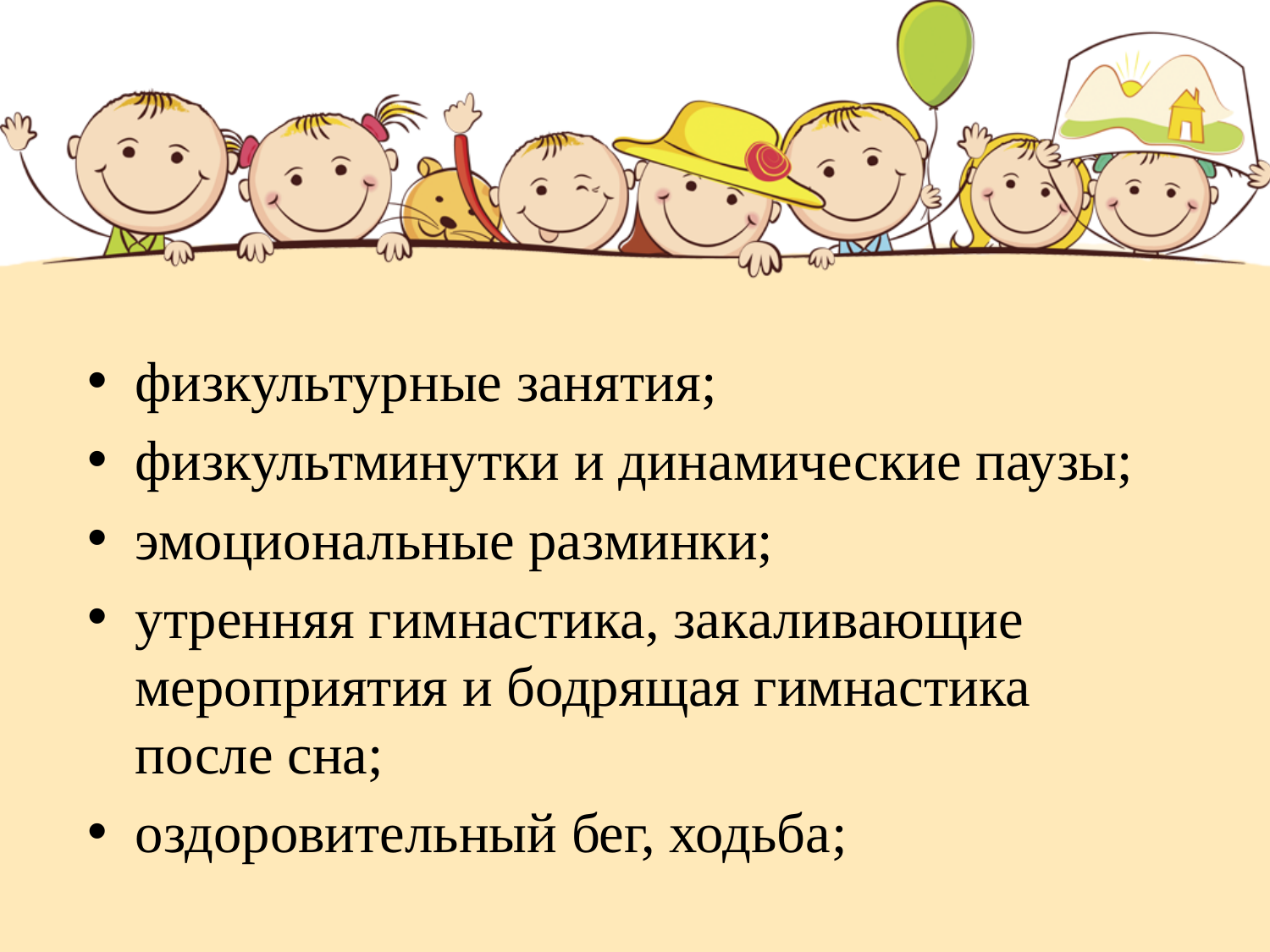

физкультурные занятия;
физкультминутки и динамические паузы;
эмоциональные разминки;
утренняя гимнастика, закаливающие мероприятия и бодрящая гимнастика после сна;
оздоровительный бег, ходьба;